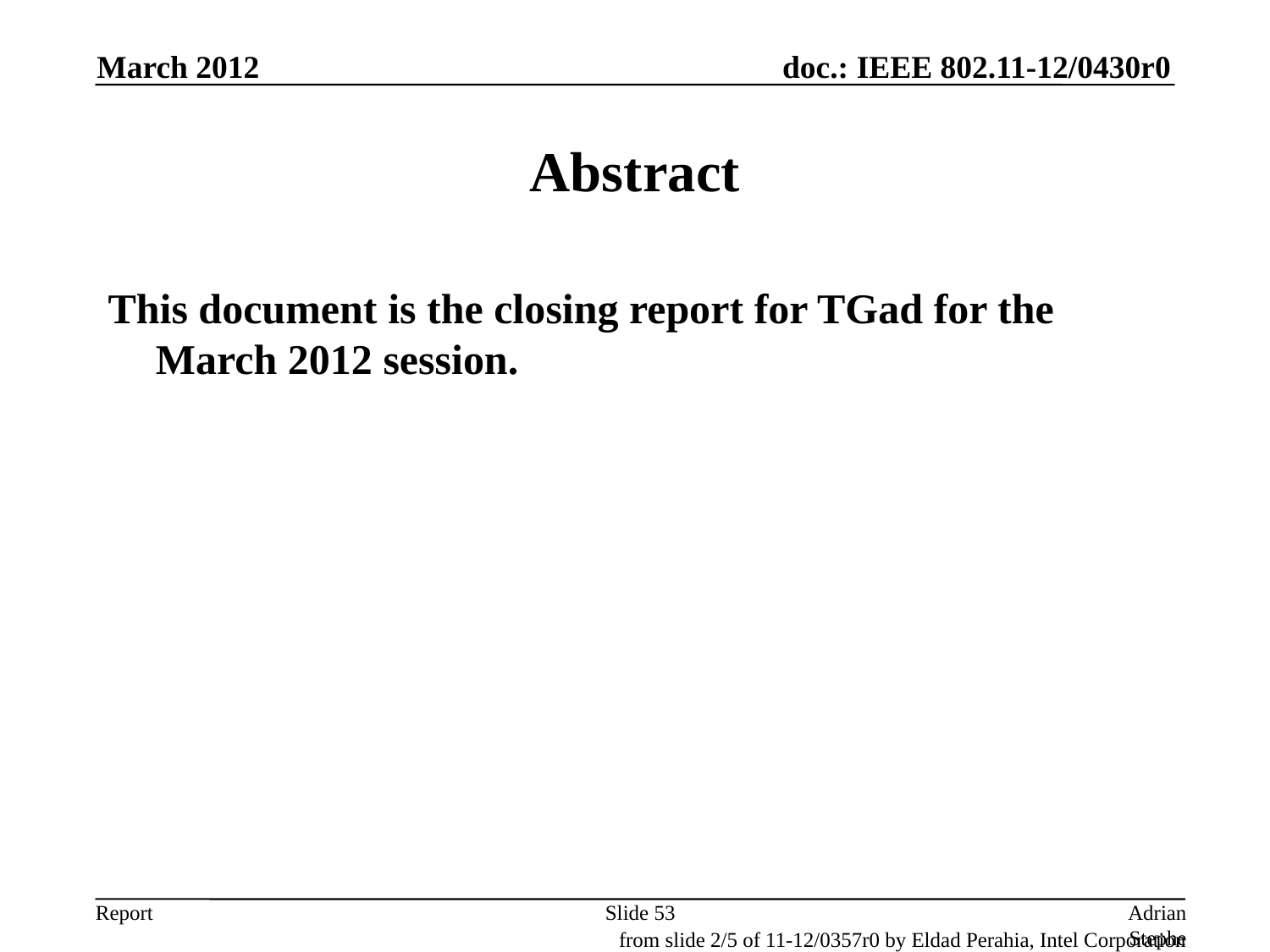

March 2012
# Abstract
This document is the closing report for TGad for the March 2012 session.
Slide 53
Adrian Stephens, Intel Corporation
from slide 2/5 of 11-12/0357r0 by Eldad Perahia, Intel Corporation